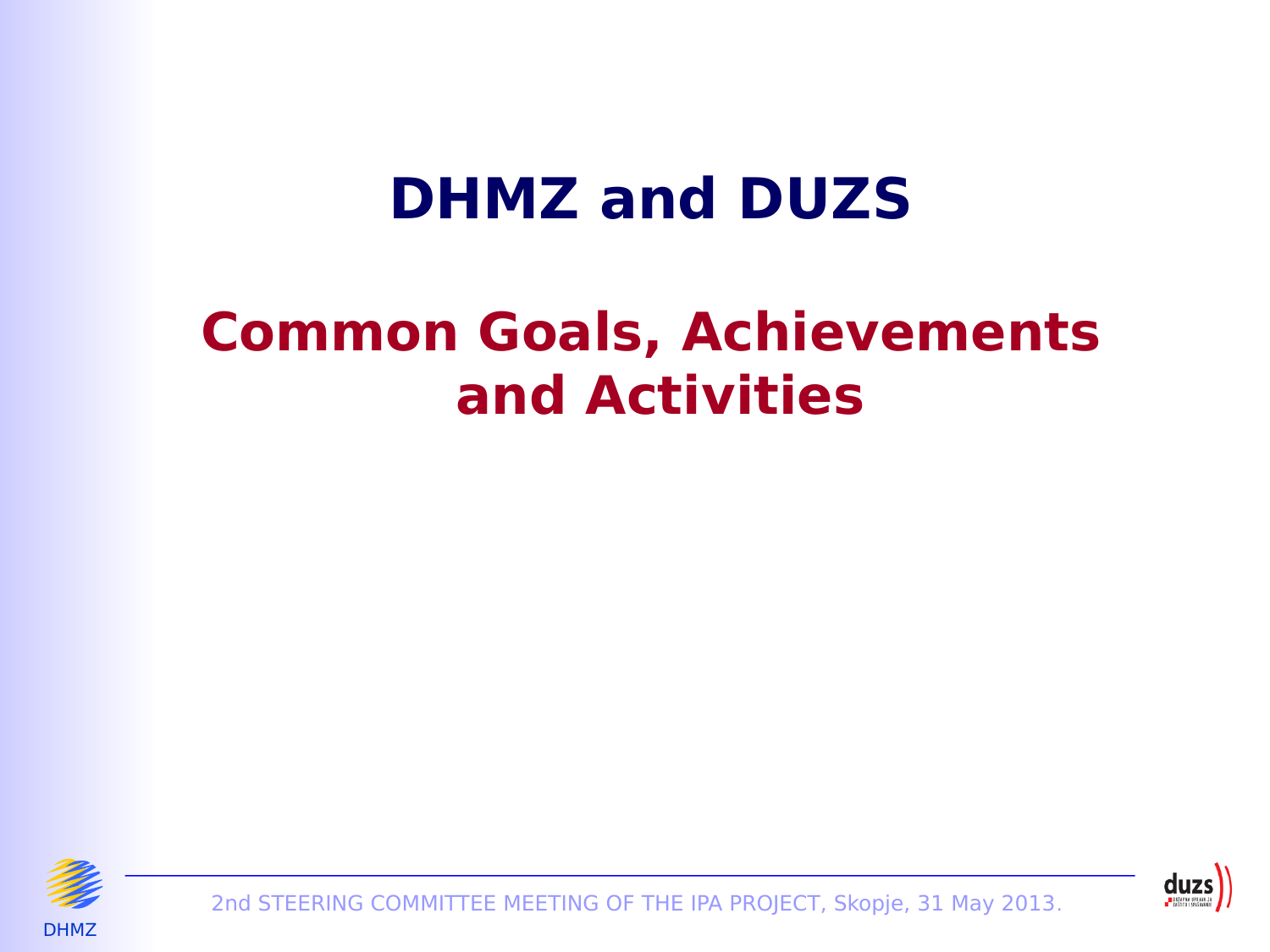

DHMZ and DUZS

Common Goals, Achievements
and Activities